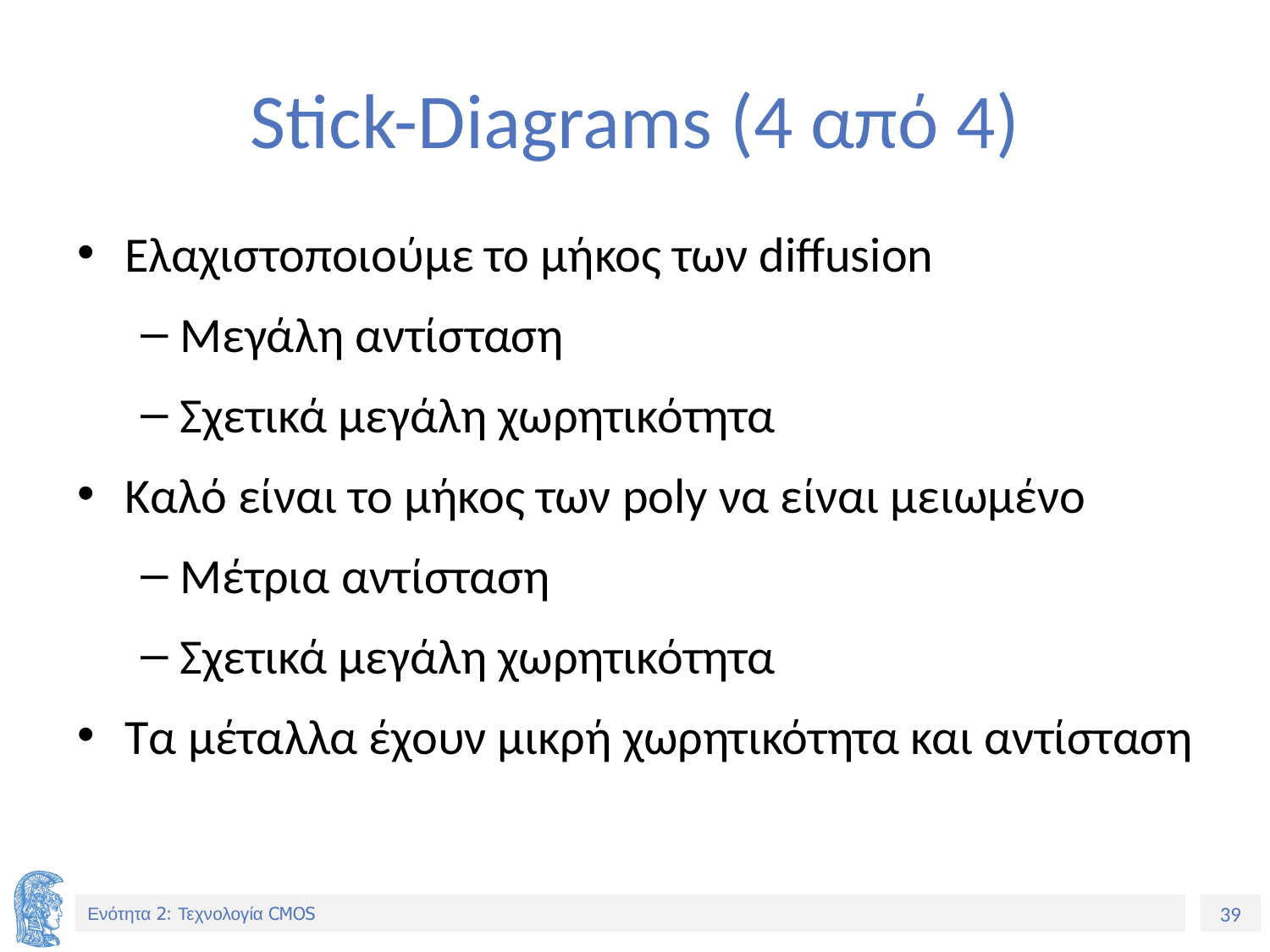

# Stick-Diagrams (4 από 4)
Ελαχιστοποιούμε το μήκος των diffusion
Μεγάλη αντίσταση
Σχετικά μεγάλη χωρητικότητα
Καλό είναι το μήκος των poly να είναι μειωμένο
Μέτρια αντίσταση
Σχετικά μεγάλη χωρητικότητα
Τα μέταλλα έχουν μικρή χωρητικότητα και αντίσταση